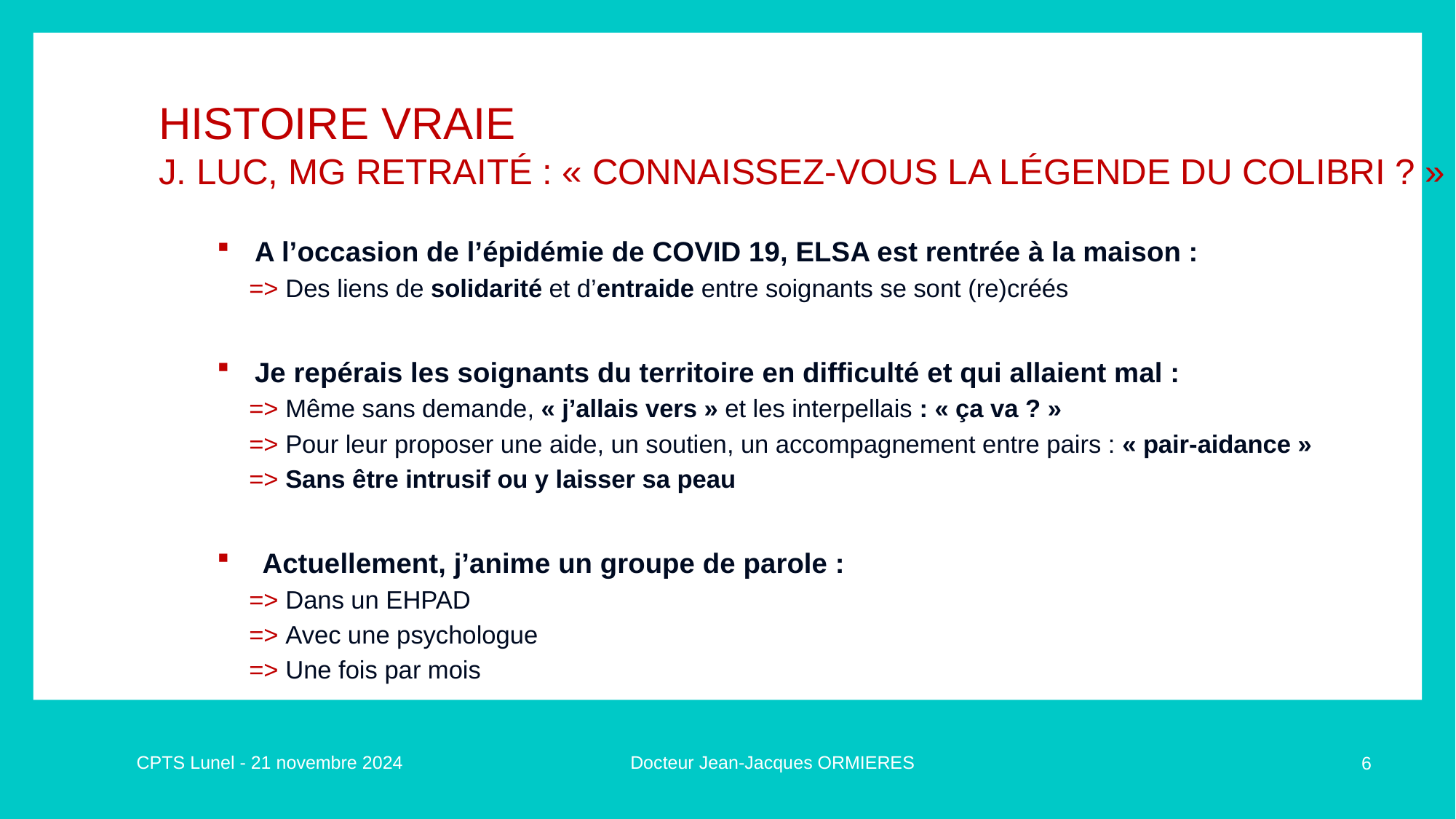

# HISTOIRE VRAIE J. LUC, MG RETRAITÉ : « CONNAISSEZ-VOUS LA LÉGENDE DU COLIBRI ? »
A l’occasion de l’épidémie de COVID 19, ELSA est rentrée à la maison :
=> Des liens de solidarité et d’entraide entre soignants se sont (re)créés

Je repérais les soignants du territoire en difficulté et qui allaient mal :
=> Même sans demande, « j’allais vers » et les interpellais : « ça va ? »
=> Pour leur proposer une aide, un soutien, un accompagnement entre pairs : « pair-aidance »
=> Sans être intrusif ou y laisser sa peau

 Actuellement, j’anime un groupe de parole :
=> Dans un EHPAD
=> Avec une psychologue
=> Une fois par mois

Docteur Jean-Jacques ORMIERES
CPTS Lunel - 21 novembre 2024
6